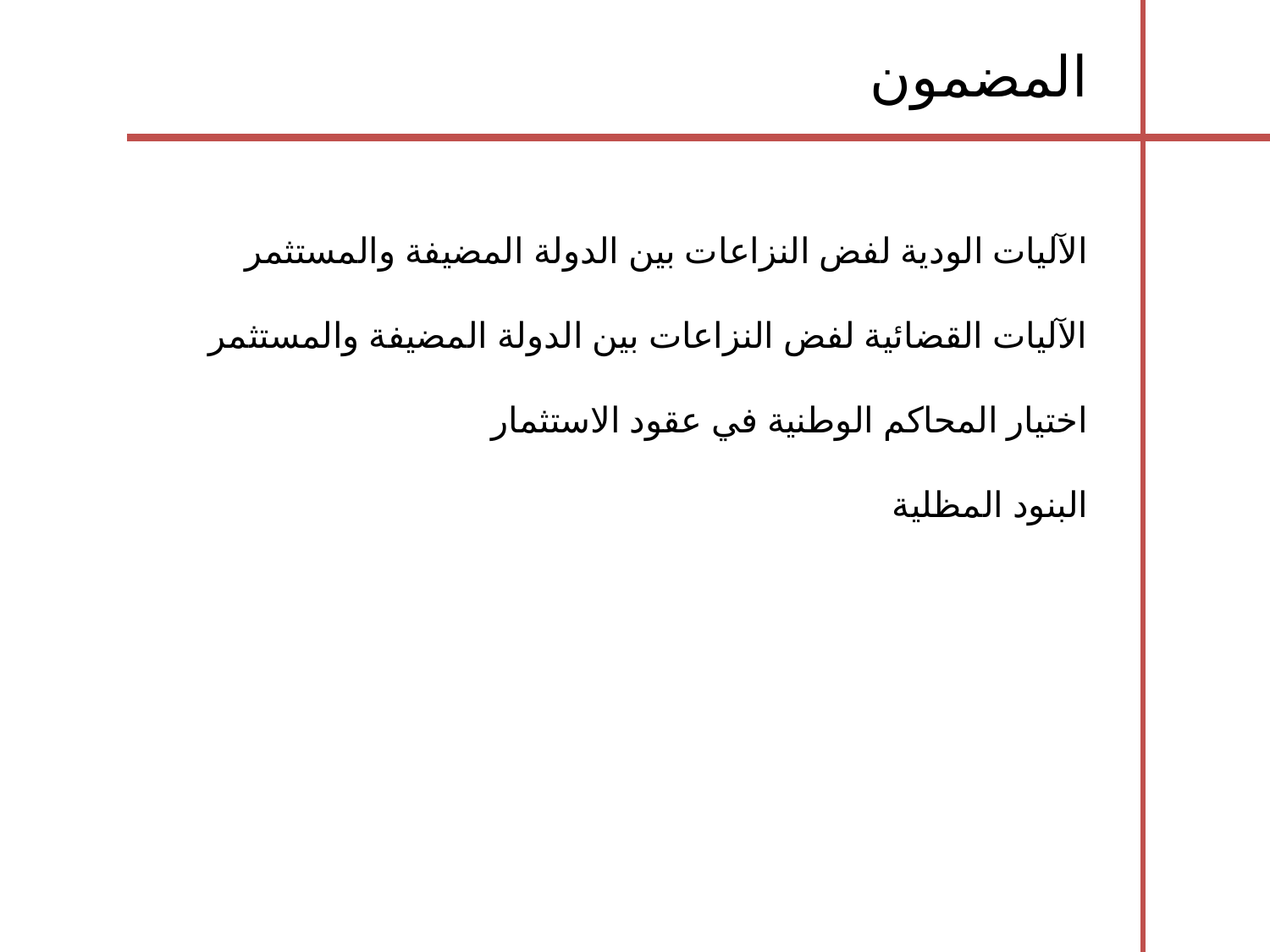

المضمون
الآليات الودية لفض النزاعات بين الدولة المضيفة والمستثمر

الآليات القضائية لفض النزاعات بين الدولة المضيفة والمستثمر

اختيار المحاكم الوطنية في عقود الاستثمار

البنود المظلية